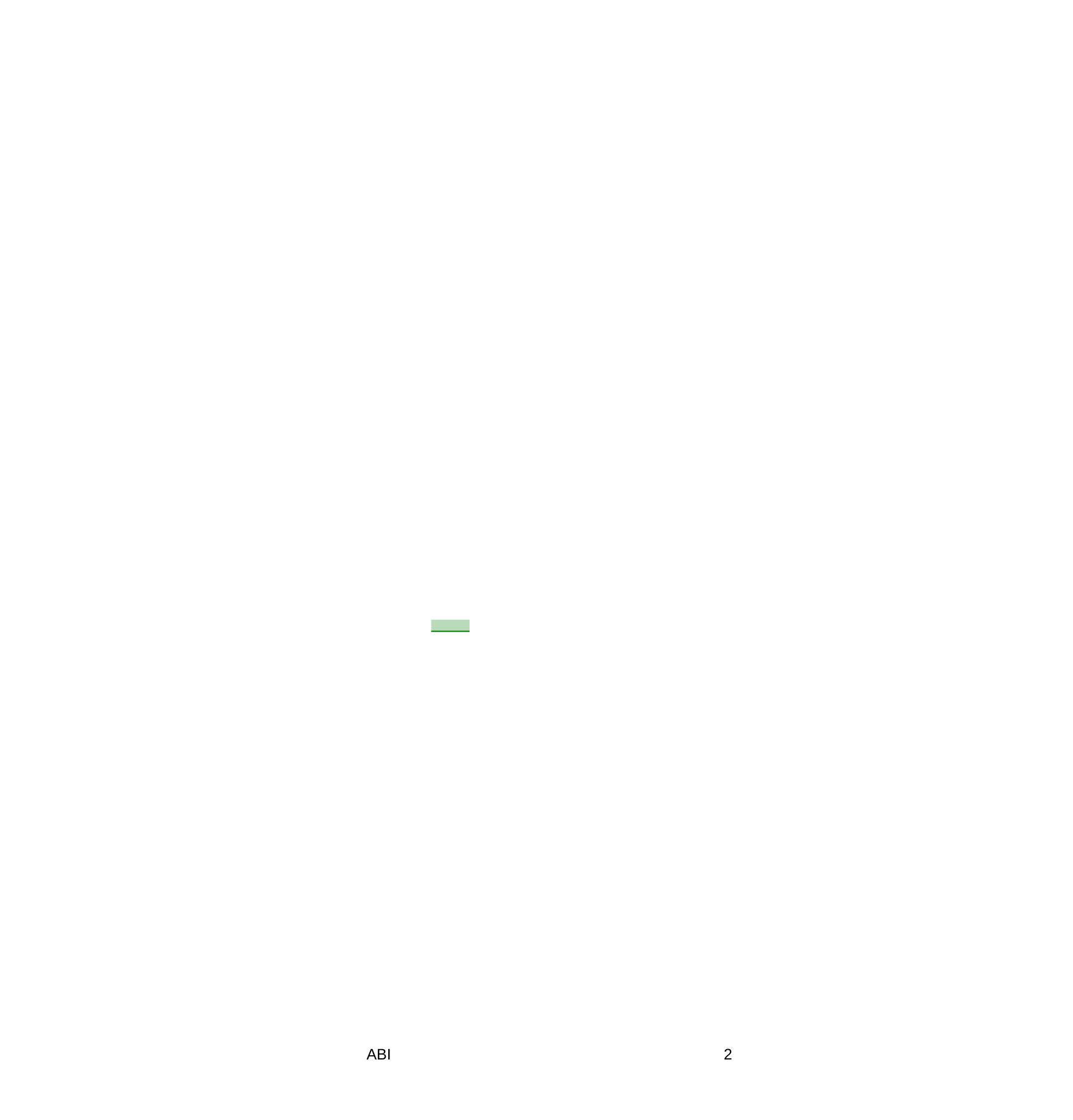

Tiratura	12/2014: 389.074
Diffusione   12/2014:   340.784	15-MAR-2015
Lettori	II 2014:  1.764.000	Dir. Resp.:  Antonio Sciortino	da pag. 100
Dati rilevati dagli Enti certificatori o autocertificati

ABI
2